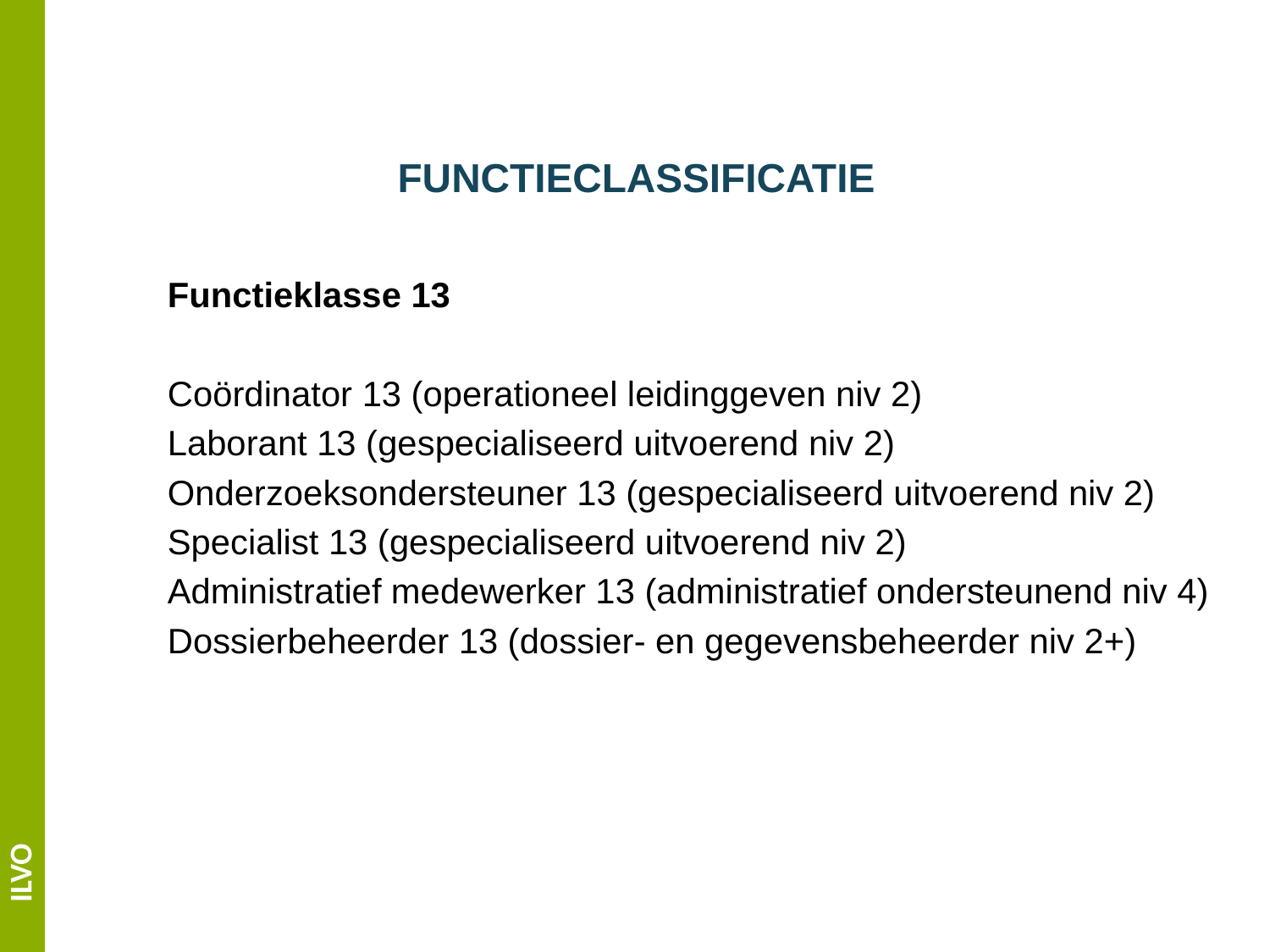

# FUNCTIECLASSIFICATIE
Functieklasse 13

Coördinator 13 (operationeel leidinggeven niv 2)
Laborant 13 (gespecialiseerd uitvoerend niv 2)
Onderzoeksondersteuner 13 (gespecialiseerd uitvoerend niv 2)
Specialist 13 (gespecialiseerd uitvoerend niv 2)
Administratief medewerker 13 (administratief ondersteunend niv 4)
Dossierbeheerder 13 (dossier- en gegevensbeheerder niv 2+)